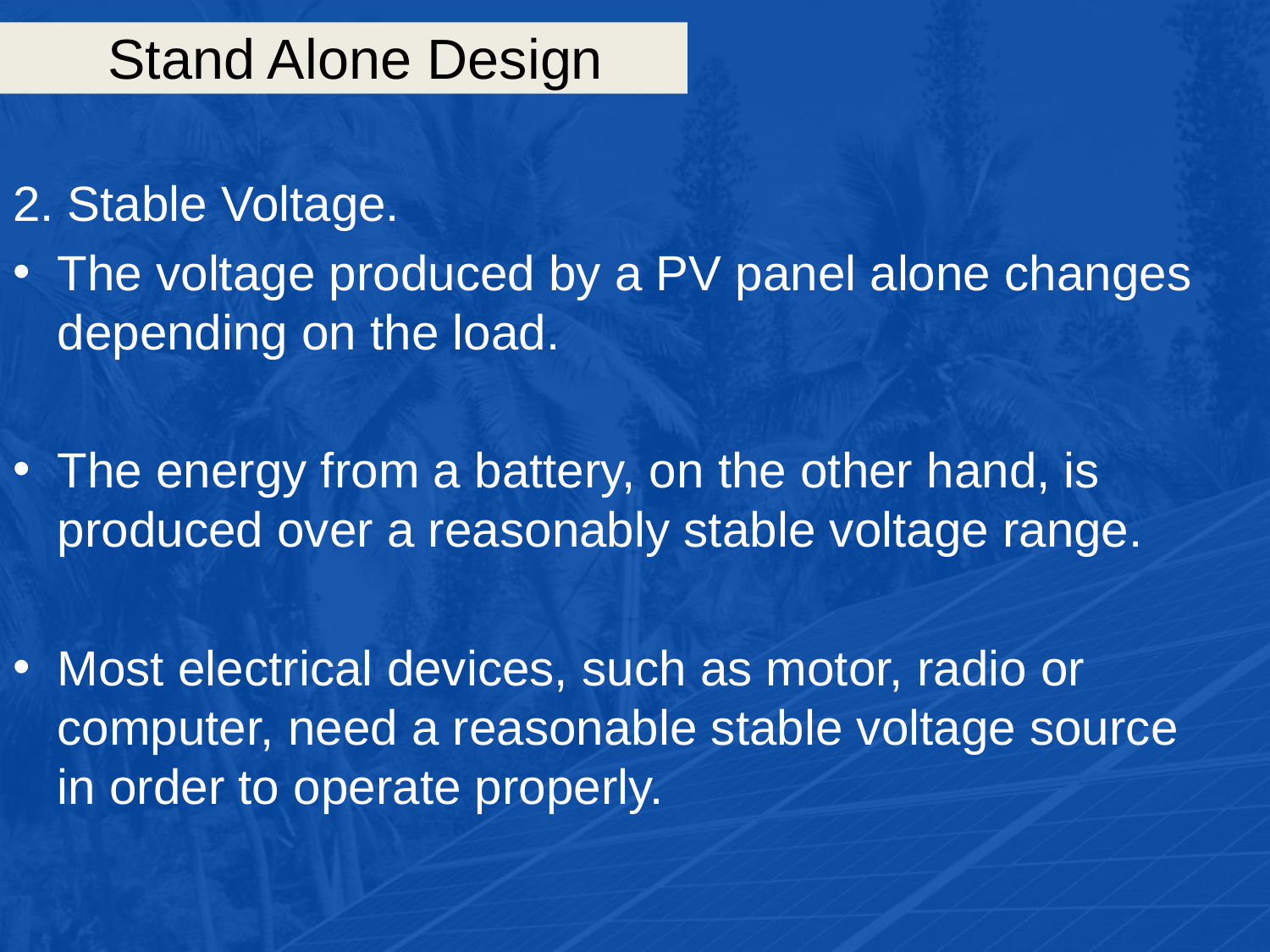

# Stand Alone Design
2. Stable Voltage.
The voltage produced by a PV panel alone changes depending on the load.

The energy from a battery, on the other hand, is produced over a reasonably stable voltage range.

Most electrical devices, such as motor, radio or computer, need a reasonable stable voltage source in order to operate properly.